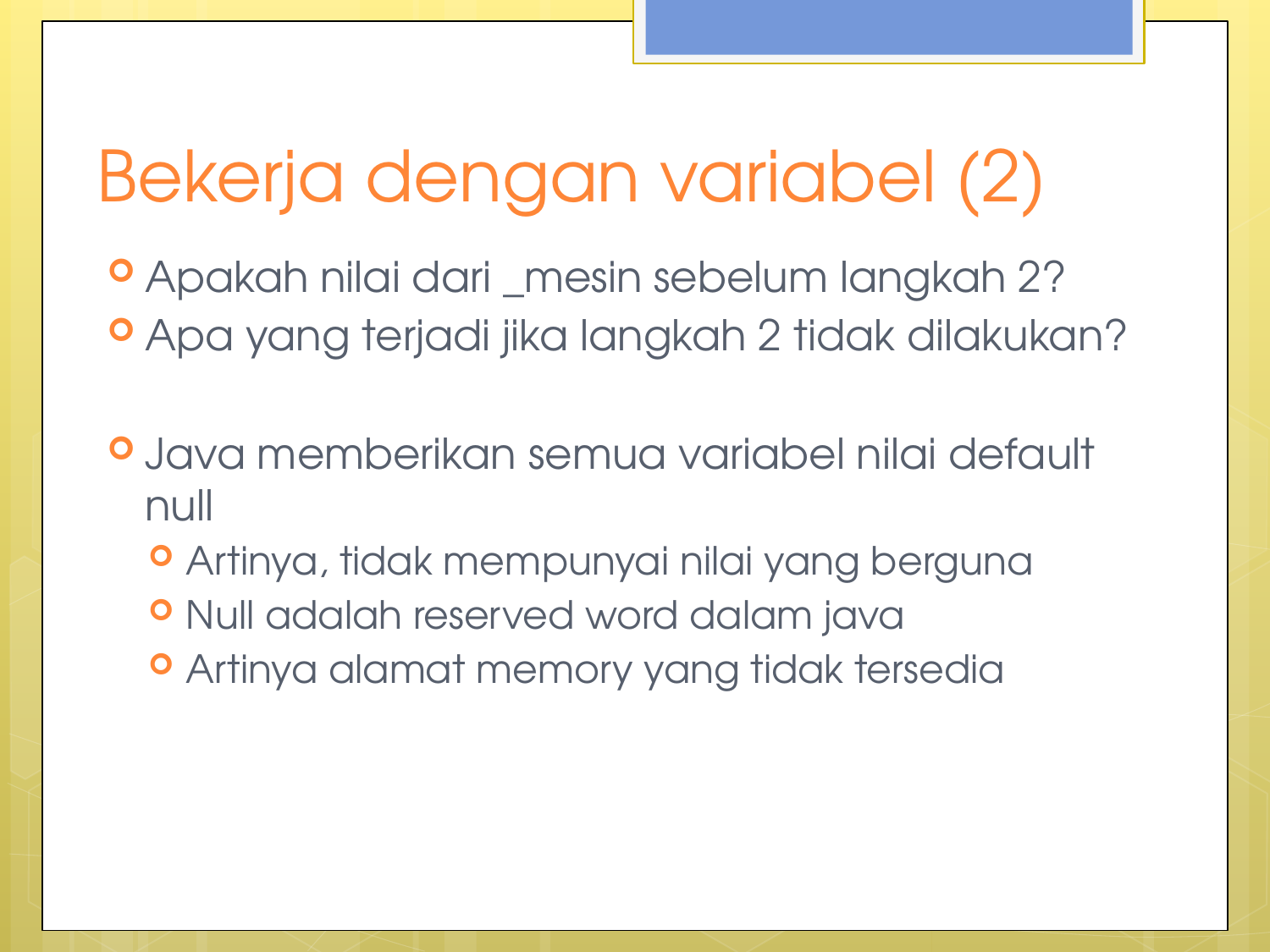

# Bekerja dengan variabel (2)
Apakah nilai dari _mesin sebelum langkah 2?
Apa yang terjadi jika langkah 2 tidak dilakukan?

Java memberikan semua variabel nilai default null
Artinya, tidak mempunyai nilai yang berguna
Null adalah reserved word dalam java
Artinya alamat memory yang tidak tersedia